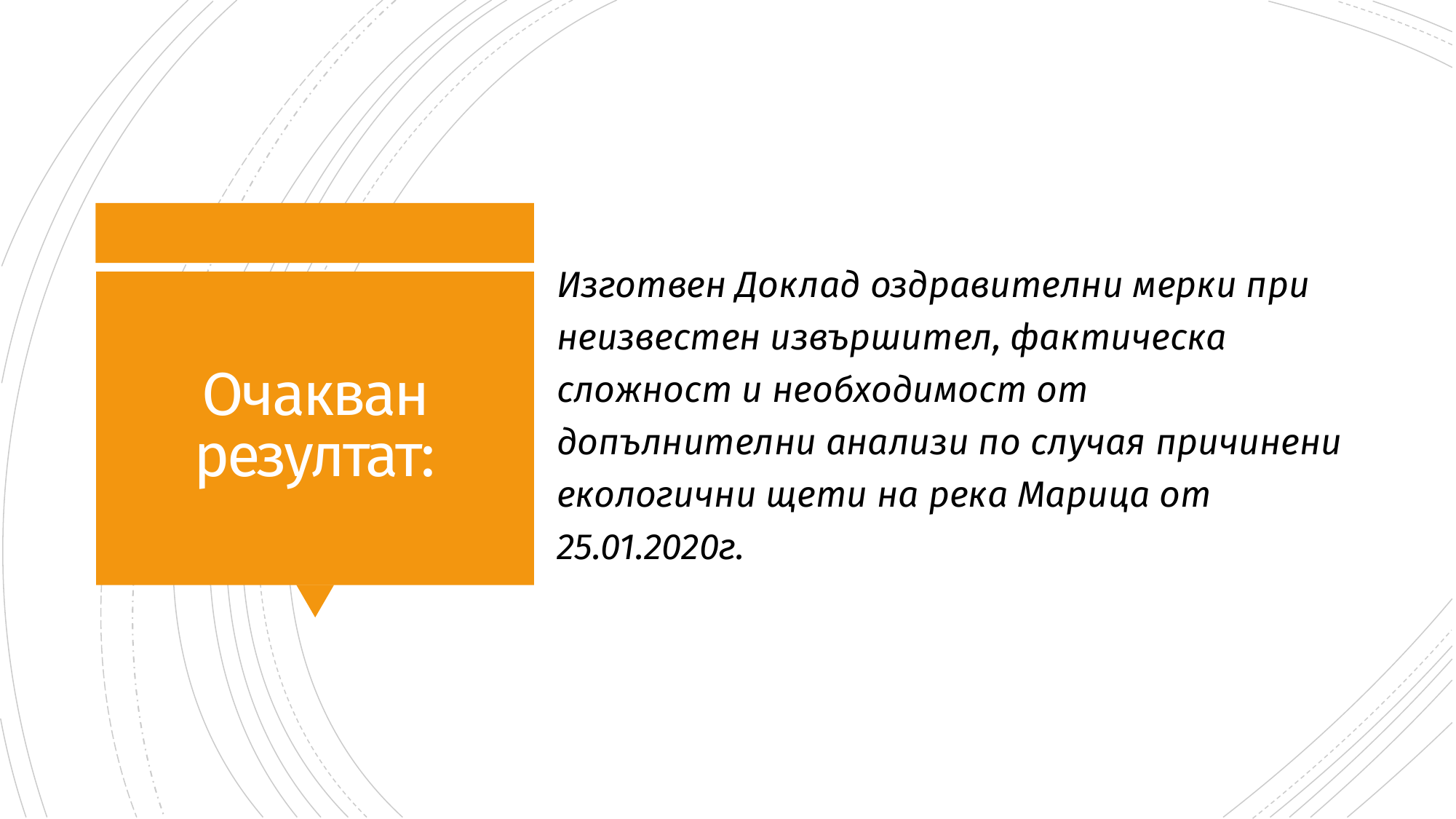

Изготвен Доклад оздравителни мерки при неизвестен извършител, фактическа сложност и необходимост от допълнителни анализи по случая причинени екологични щети на река Марица от 25.01.2020г.
# Очакван резултат: